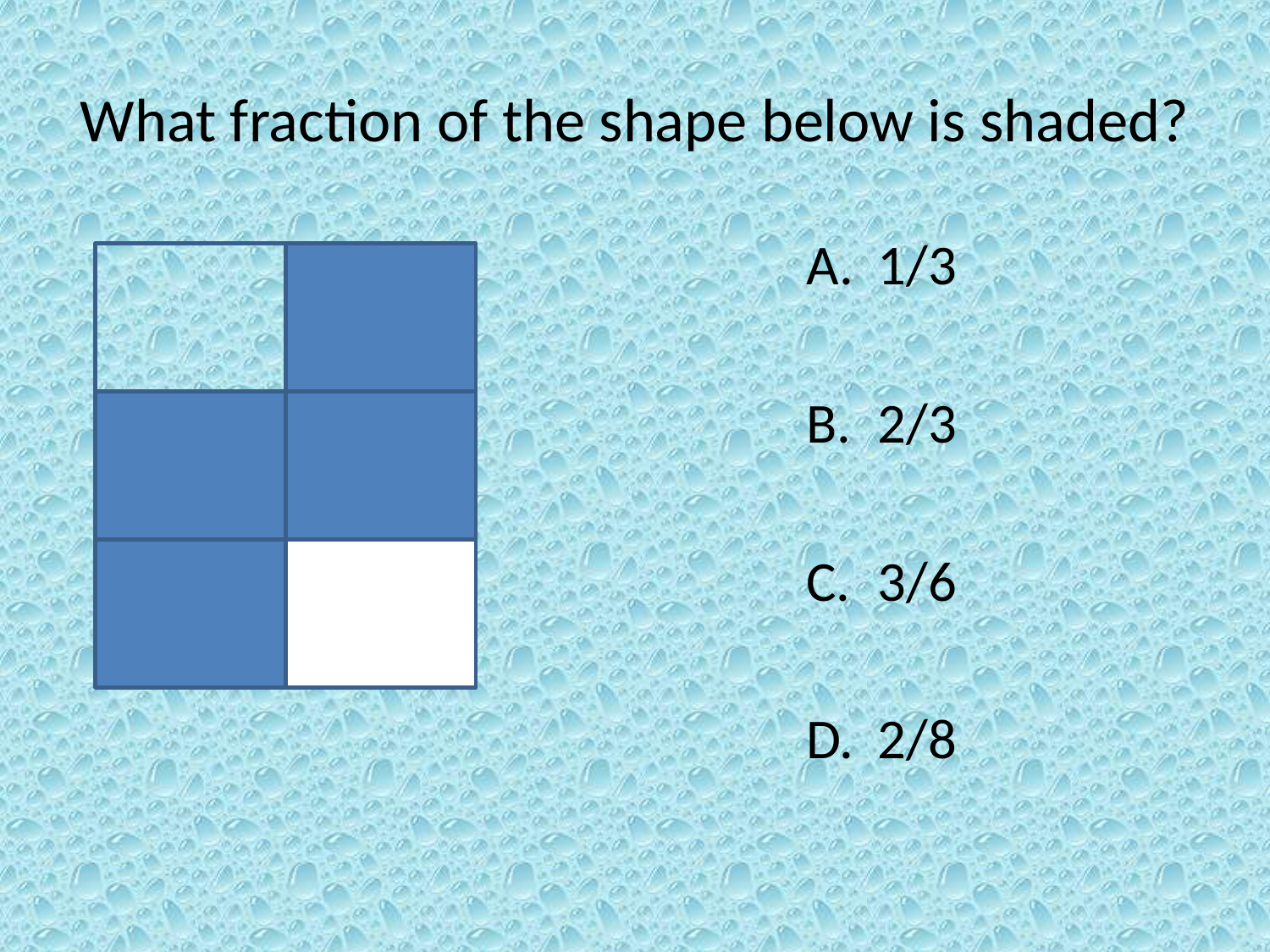

# What fraction of the shape below is shaded?
1/3

2/3

3/6

2/8